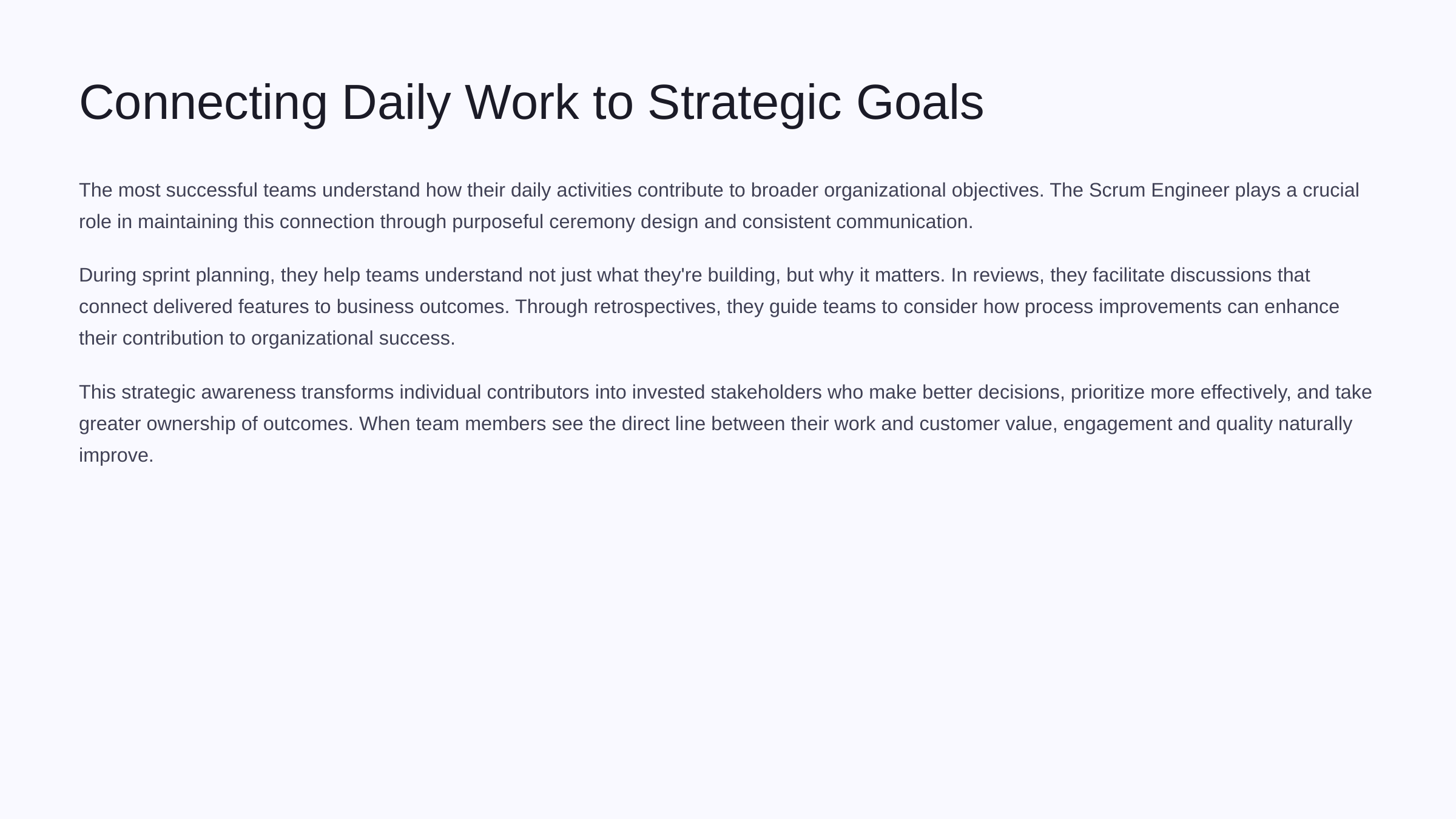

Connecting Daily Work to Strategic Goals
The most successful teams understand how their daily activities contribute to broader organizational objectives. The Scrum Engineer plays a crucial role in maintaining this connection through purposeful ceremony design and consistent communication.
During sprint planning, they help teams understand not just what they're building, but why it matters. In reviews, they facilitate discussions that connect delivered features to business outcomes. Through retrospectives, they guide teams to consider how process improvements can enhance their contribution to organizational success.
This strategic awareness transforms individual contributors into invested stakeholders who make better decisions, prioritize more effectively, and take greater ownership of outcomes. When team members see the direct line between their work and customer value, engagement and quality naturally improve.